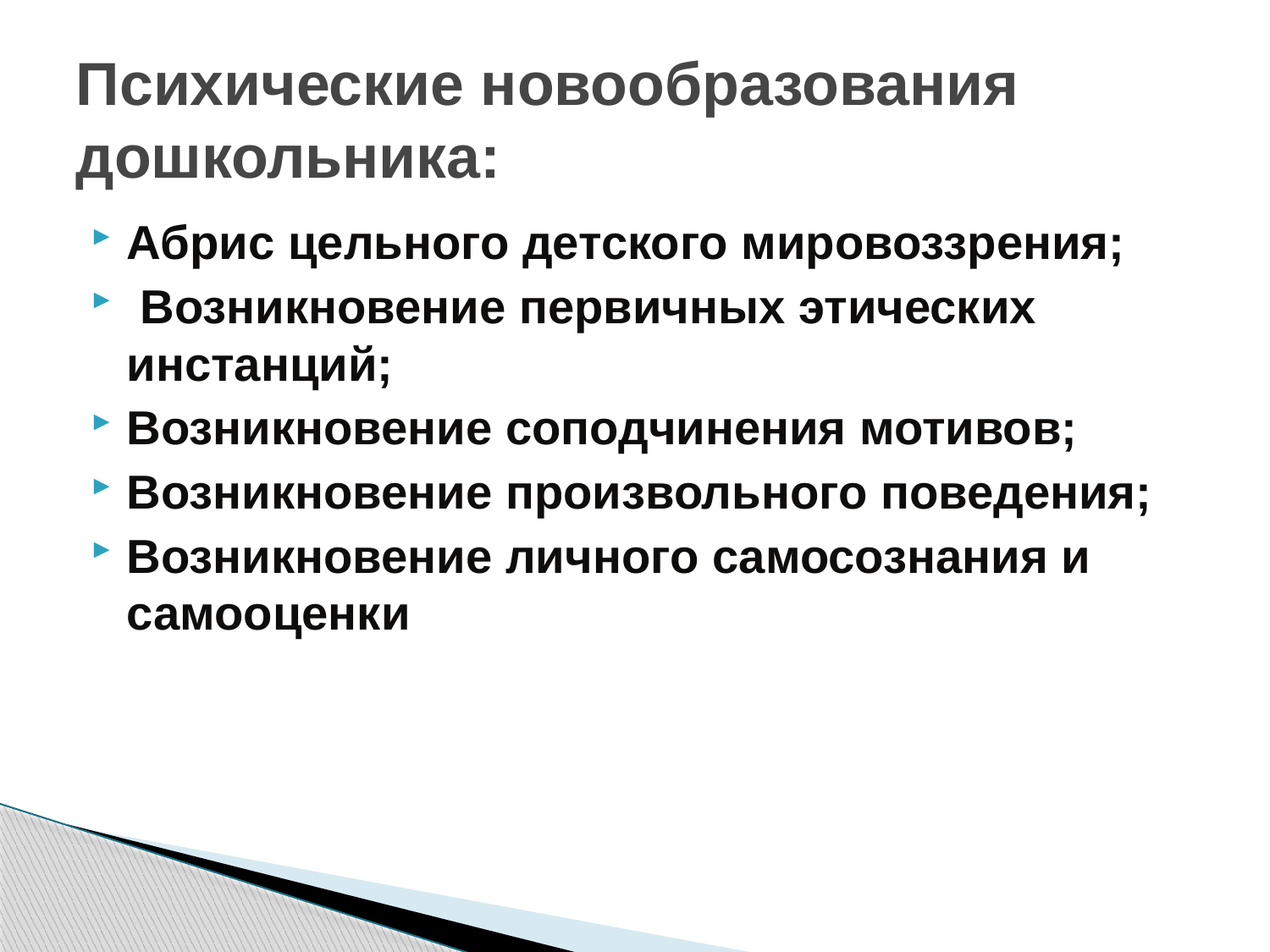

# Психические новообразования дошкольника:
Абрис цельного детского мировоззрения;
 Возникновение первичных этических инстанций;
Возникновение соподчинения мотивов;
Возникновение произвольного поведения;
Возникновение личного самосознания и самооценки